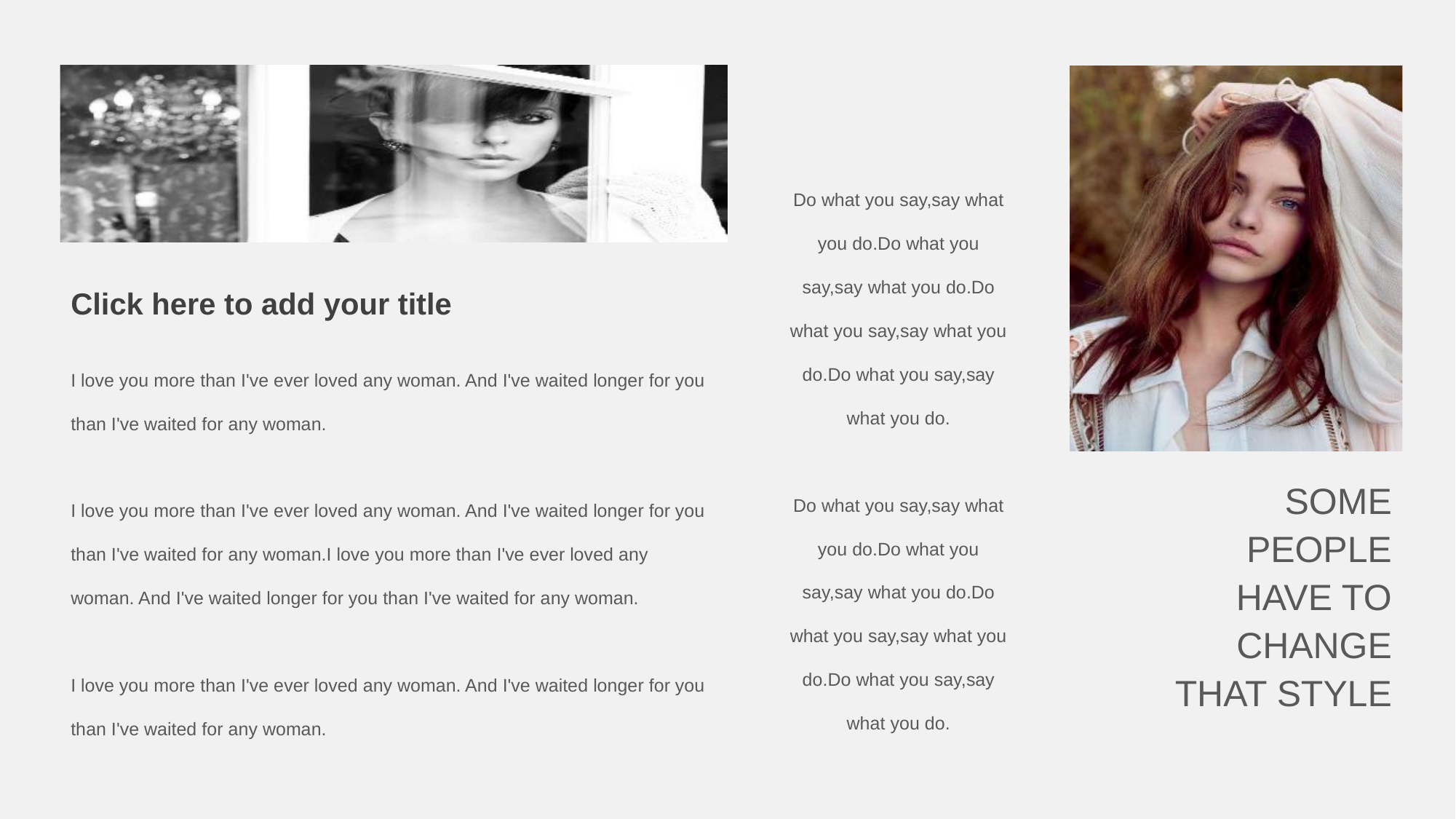

Do what you say,say what you do.Do what you say,say what you do.Do what you say,say what you do.Do what you say,say what you do.

Do what you say,say what you do.Do what you say,say what you do.Do what you say,say what you do.Do what you say,say what you do.
Click here to add your title
I love you more than I've ever loved any woman. And I've waited longer for you than I've waited for any woman.

I love you more than I've ever loved any woman. And I've waited longer for you than I've waited for any woman.I love you more than I've ever loved any woman. And I've waited longer for you than I've waited for any woman.

I love you more than I've ever loved any woman. And I've waited longer for you than I've waited for any woman.
SOME
PEOPLE
HAVE TO
CHANGE
THAT STYLE